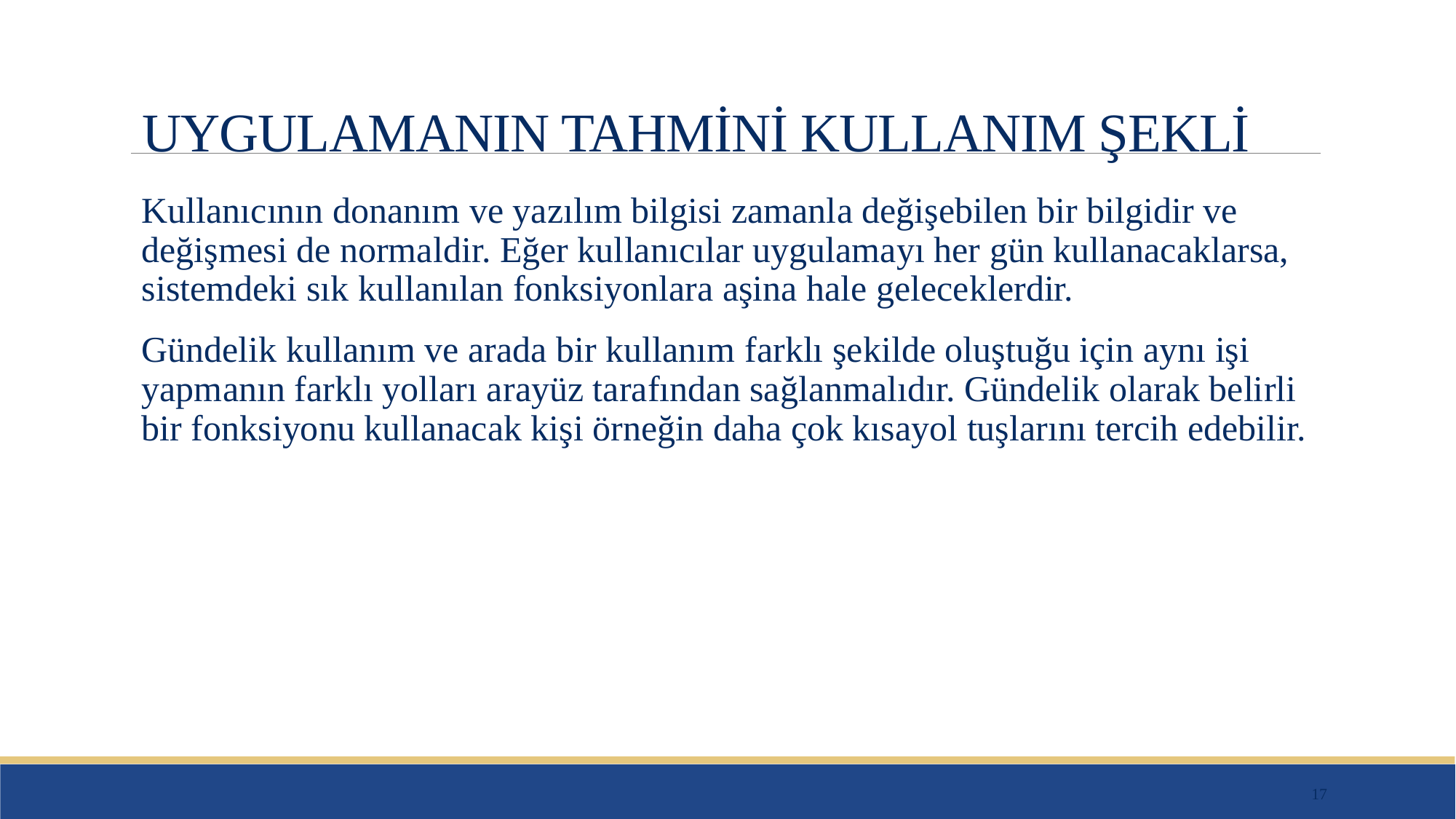

# UYGULAMANIN TAHMİNİ KULLANIM ŞEKLİ
Kullanıcının donanım ve yazılım bilgisi zamanla değişebilen bir bilgidir ve değişmesi de normaldir. Eğer kullanıcılar uygulamayı her gün kullanacaklarsa, sistemdeki sık kullanılan fonksiyonlara aşina hale geleceklerdir.
Gündelik kullanım ve arada bir kullanım farklı şekilde oluştuğu için aynı işi yapmanın farklı yolları arayüz tarafından sağlanmalıdır. Gündelik olarak belirli bir fonksiyonu kullanacak kişi örneğin daha çok kısayol tuşlarını tercih edebilir.

Dr. Meltem BATURAY
17